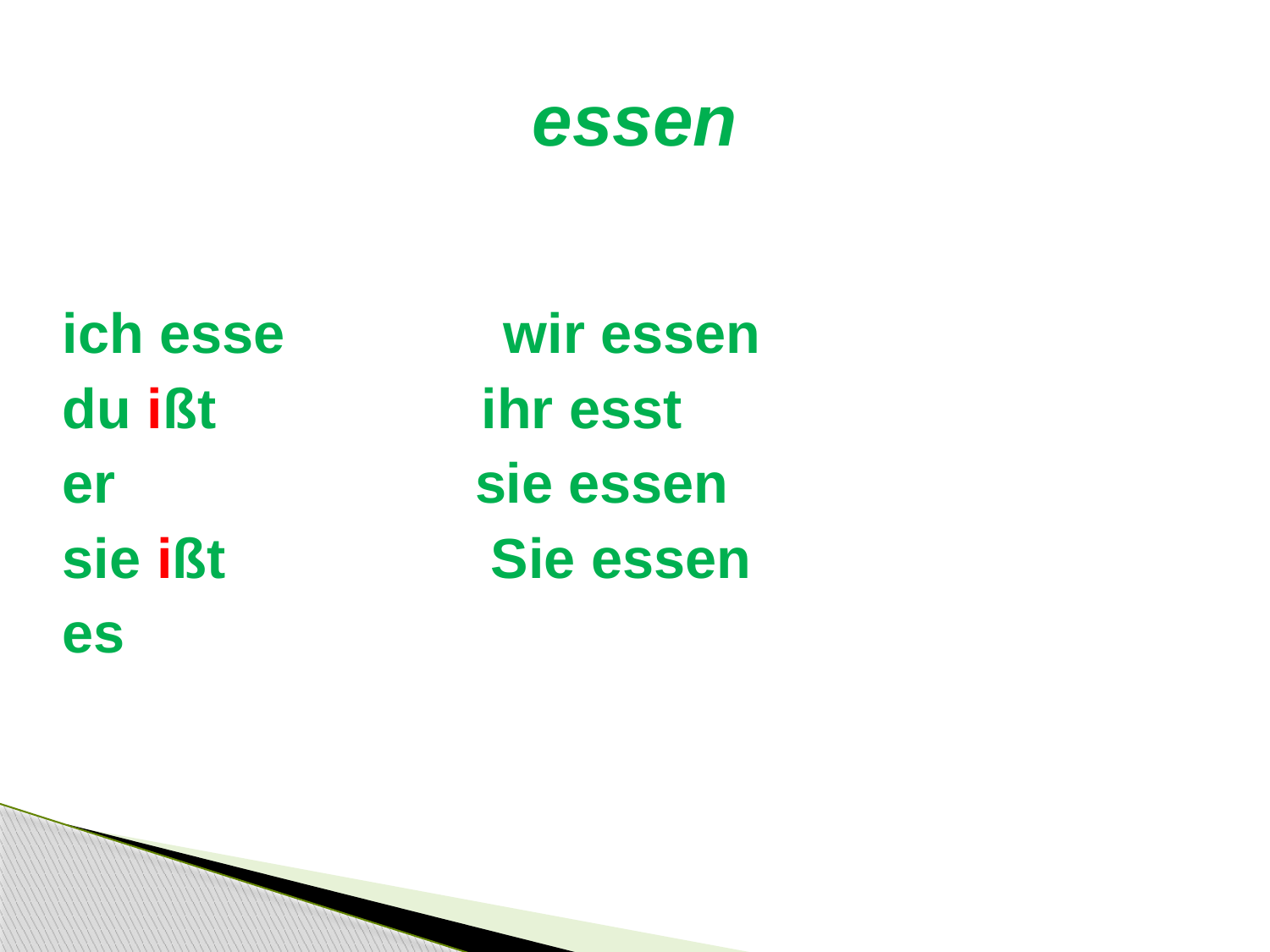

# essen

ich esse              wir essen
du ißt                 ihr esst
er                       sie essen
sie ißt                 Sie essen
es